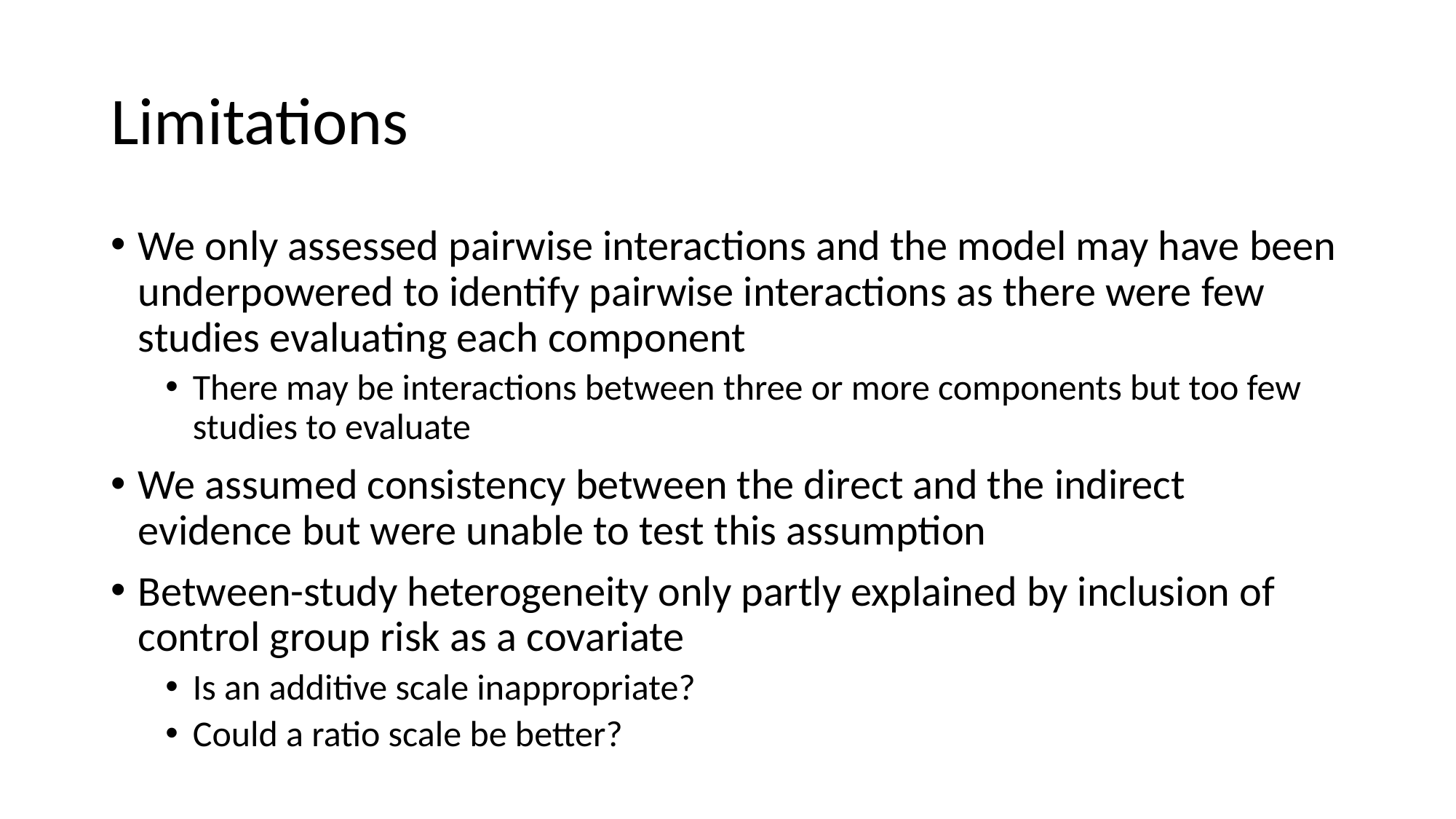

# Limitations
We only assessed pairwise interactions and the model may have been underpowered to identify pairwise interactions as there were few studies evaluating each component
There may be interactions between three or more components but too few studies to evaluate
We assumed consistency between the direct and the indirect evidence but were unable to test this assumption
Between-study heterogeneity only partly explained by inclusion of control group risk as a covariate
Is an additive scale inappropriate?
Could a ratio scale be better?